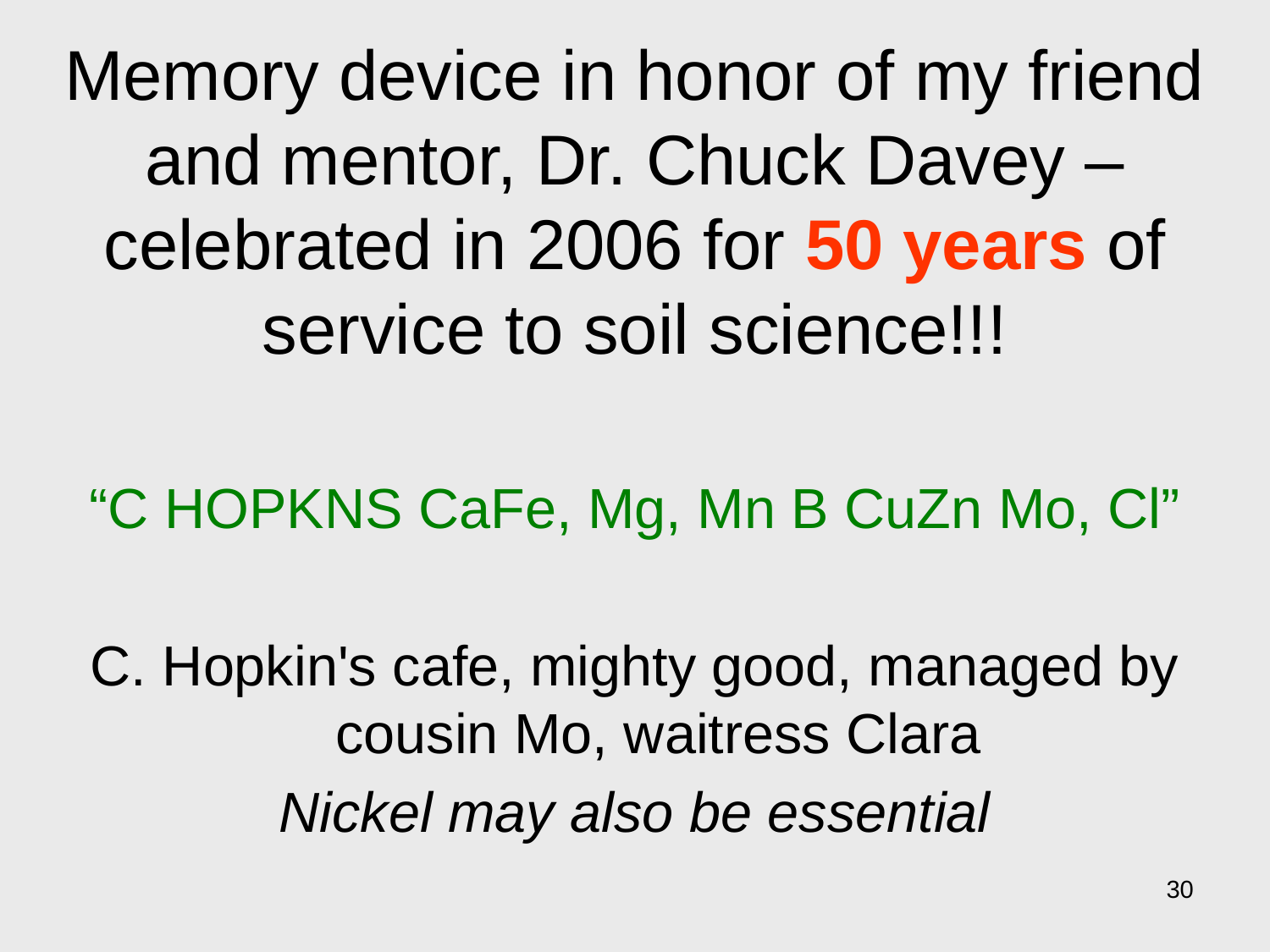

# Memory device in honor of my friend and mentor, Dr. Chuck Davey – celebrated in 2006 for 50 years of service to soil science!!!
“C HOPKNS CaFe, Mg, Mn B CuZn Mo, Cl”

C. Hopkin's cafe, mighty good, managed by cousin Mo, waitress Clara
Nickel may also be essential
30